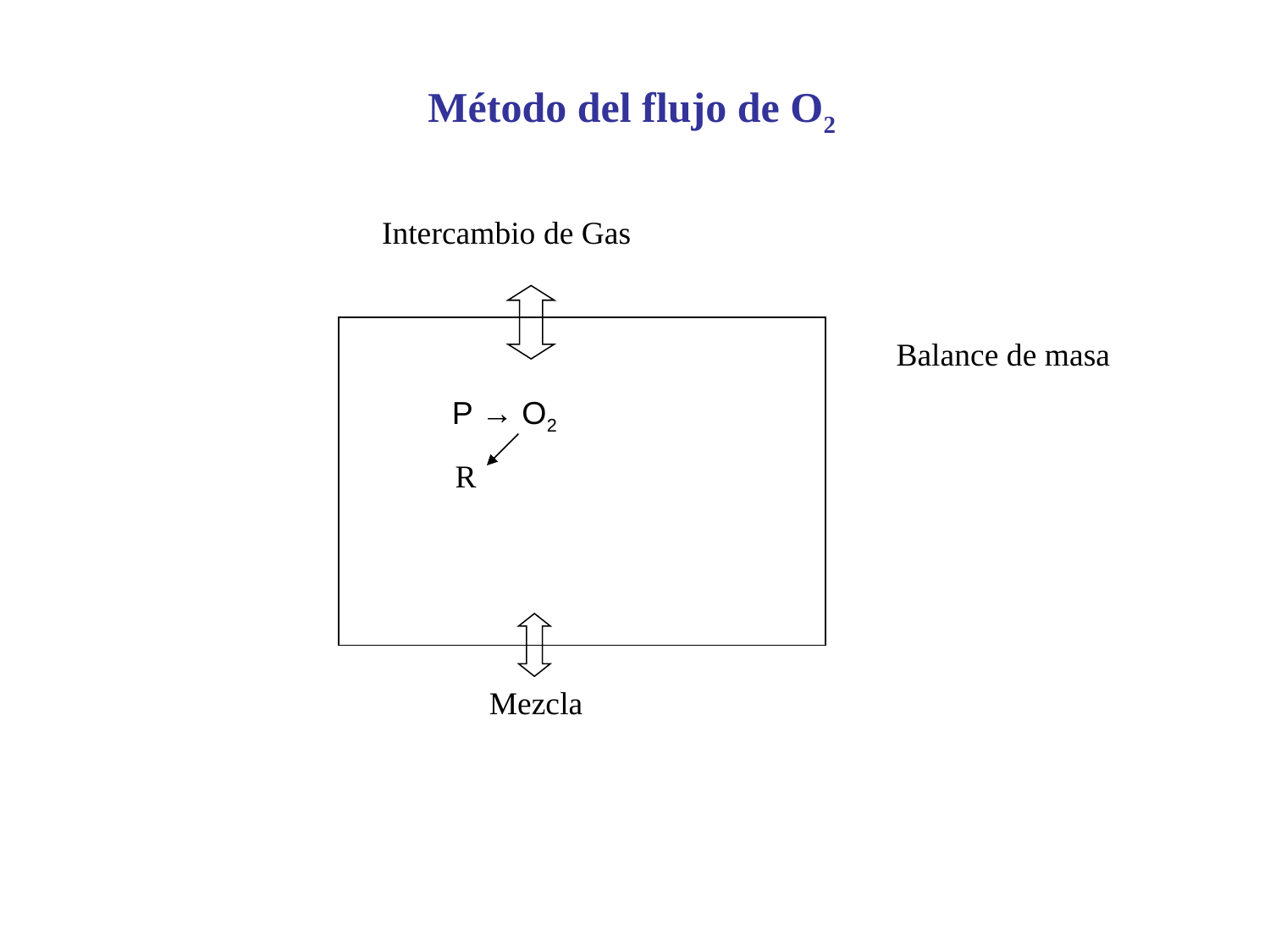

Método del flujo de O2
Intercambio de Gas

Balance de masa
P → O2

R

Mezcla